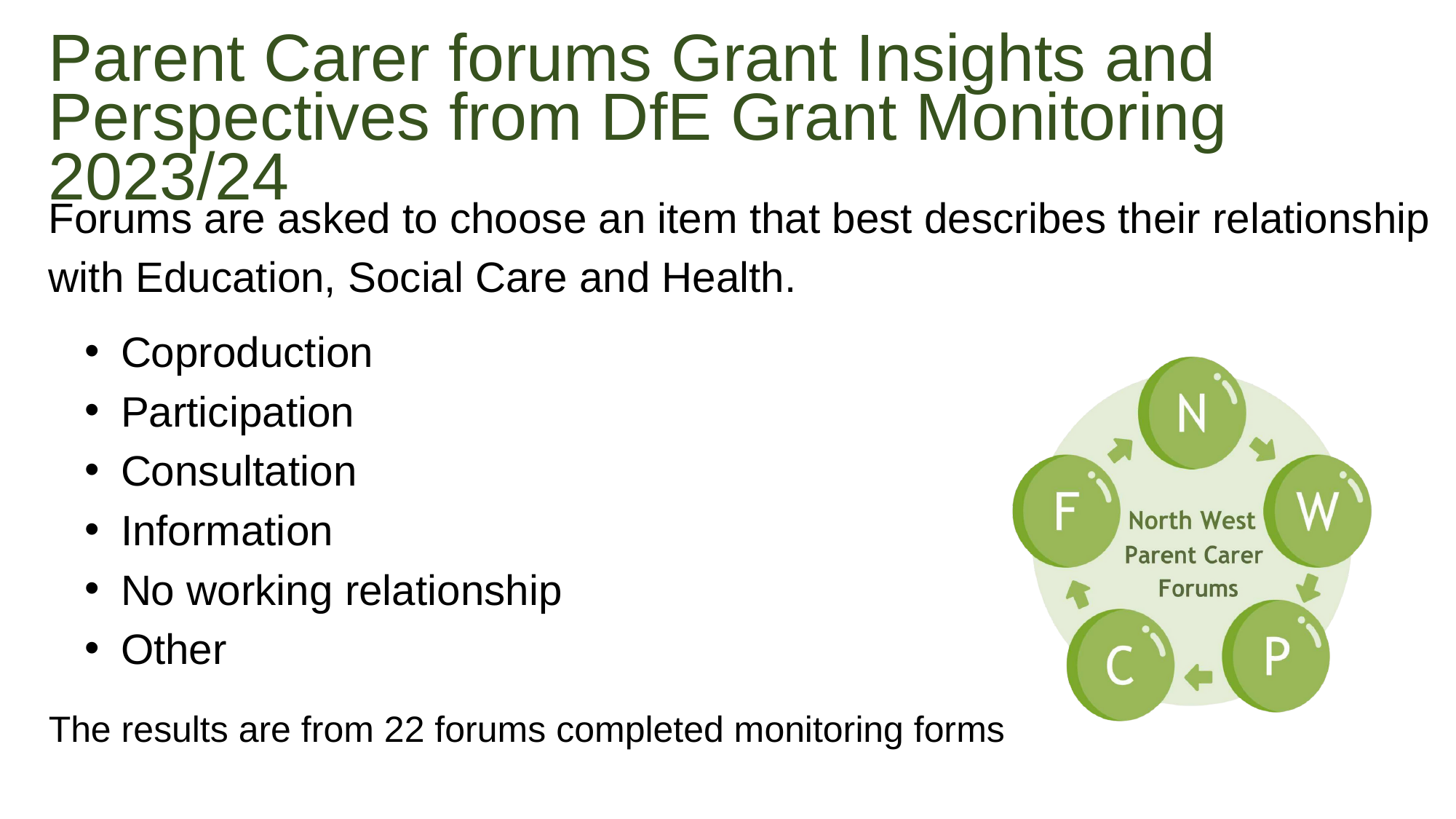

Parent Carer forums Grant Insights and Perspectives from DfE Grant Monitoring 2023/24
Forums are asked to choose an item that best describes their relationship with Education, Social Care and Health.
Coproduction
Participation
Consultation
Information
No working relationship
Other

The results are from 22 forums completed monitoring forms